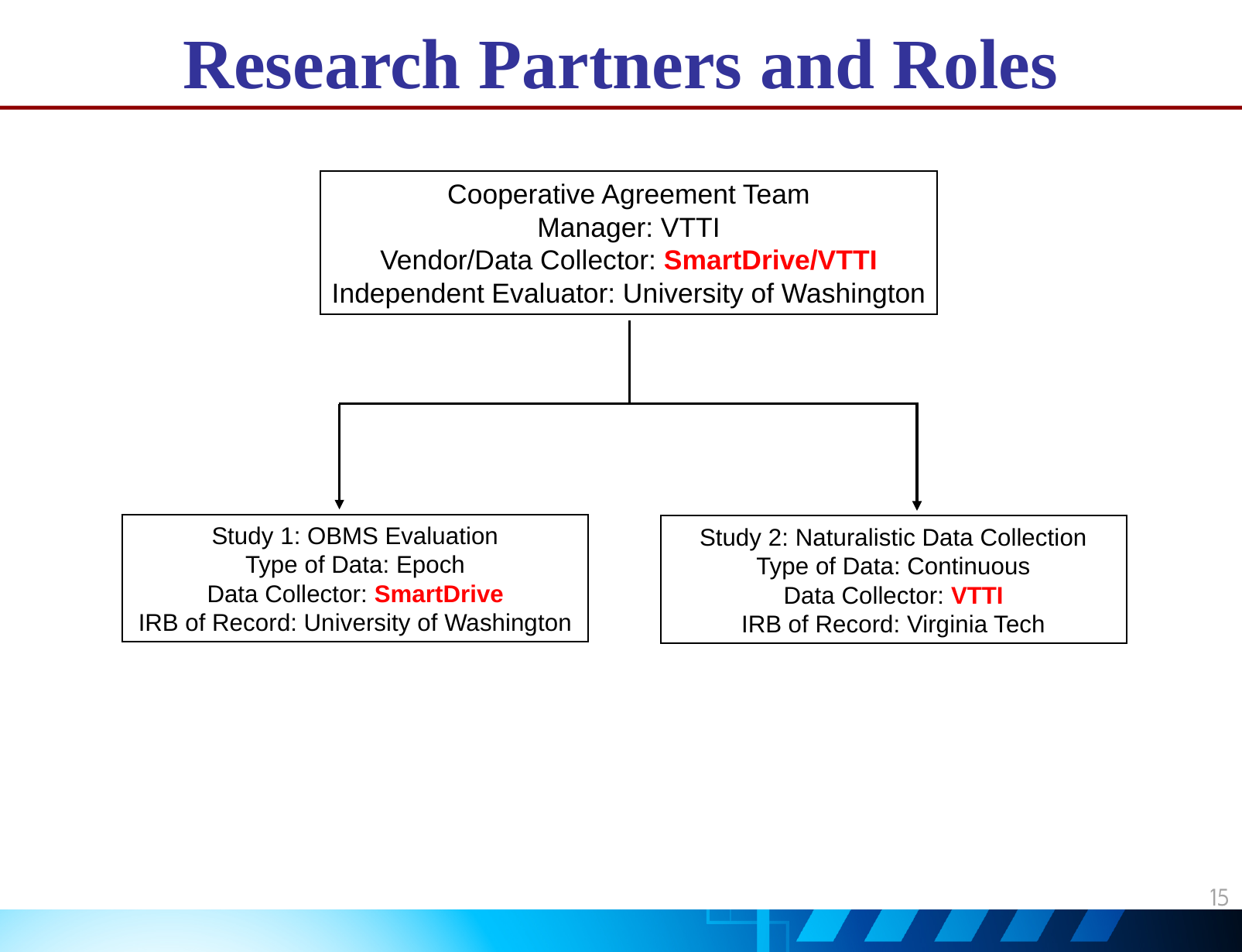

# Research Partners and Roles
Cooperative Agreement Team
Manager: VTTI
Vendor/Data Collector: SmartDrive/VTTI
Independent Evaluator: University of Washington
Study 1: OBMS Evaluation
Type of Data: Epoch
Data Collector: SmartDrive
IRB of Record: University of Washington
Study 2: Naturalistic Data Collection
Type of Data: Continuous
Data Collector: VTTI
IRB of Record: Virginia Tech
15